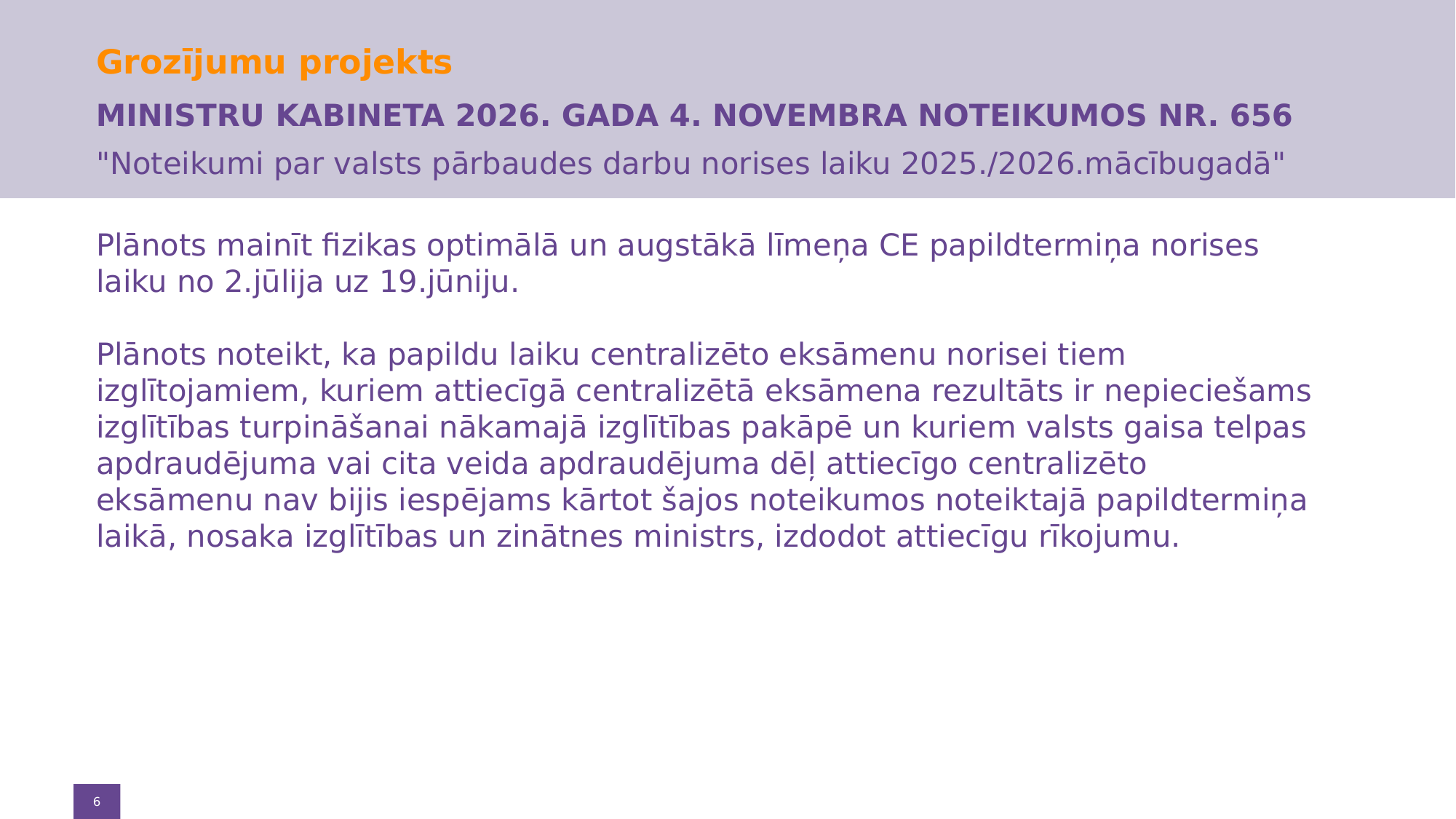

Grozījumu projekts
MINISTRU KABINETA 2026. GADA 4. NOVEMBRA NOTEIKUMOS ​NR. 656
"Noteikumi par valsts pārbaudes darbu norises laiku 2025./2026.mācībugadā"​​
Plānots mainīt fizikas optimālā un augstākā līmeņa CE papildtermiņa norises laiku no 2.jūlija uz 19.jūniju.

Plānots noteikt, ka papildu laiku centralizēto eksāmenu norisei tiem izglītojamiem, kuriem attiecīgā centralizētā eksāmena rezultāts ir nepieciešams izglītības turpināšanai nākamajā izglītības pakāpē un kuriem valsts gaisa telpas apdraudējuma vai cita veida apdraudējuma dēļ attiecīgo centralizēto eksāmenu nav bijis iespējams kārtot šajos noteikumos noteiktajā papildtermiņa laikā, nosaka izglītības un zinātnes ministrs, izdodot attiecīgu rīkojumu.

6